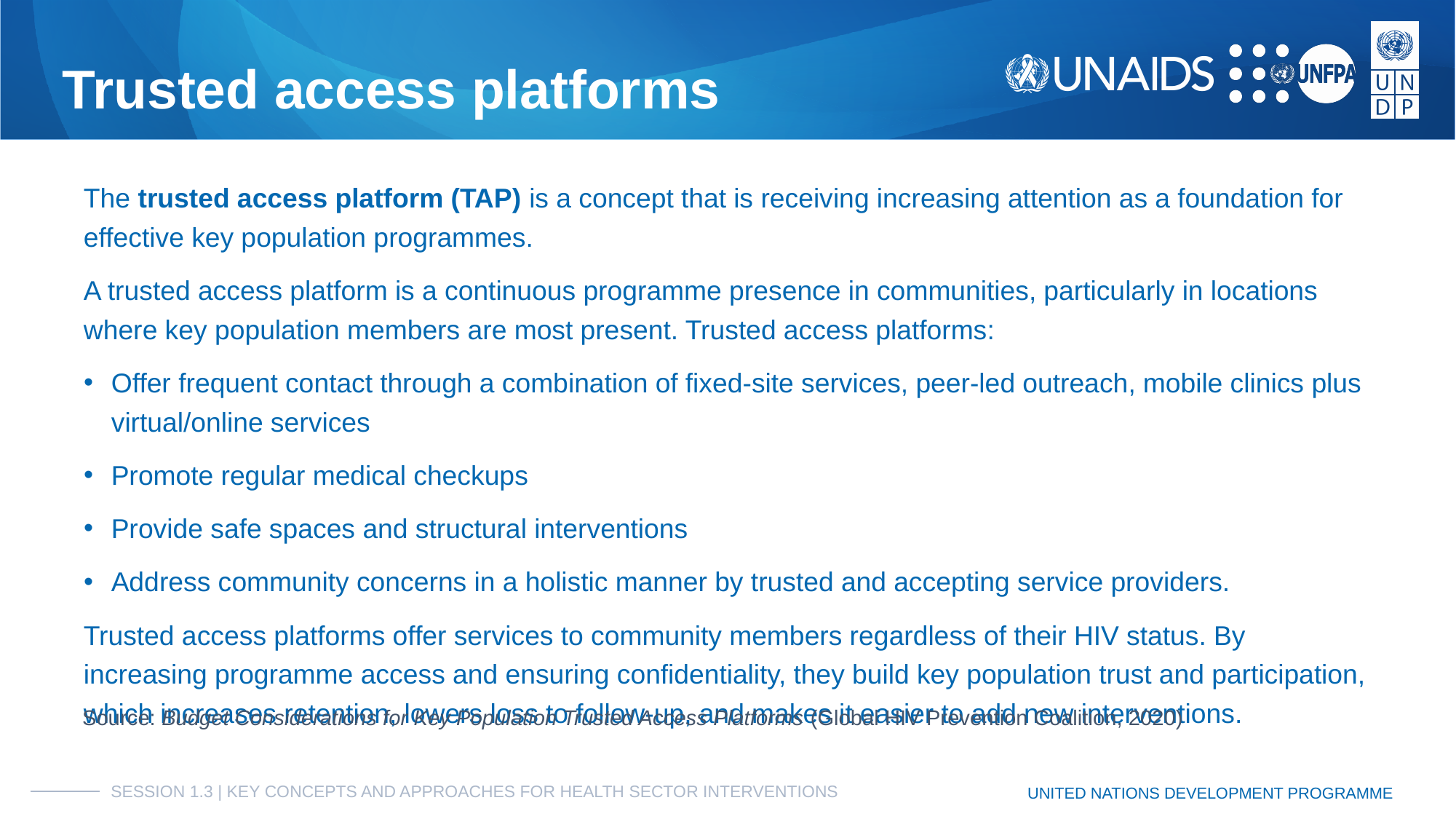

# Trusted access platforms
The trusted access platform (TAP) is a concept that is receiving increasing attention as a foundation for effective key population programmes.
A trusted access platform is a continuous programme presence in communities, particularly in locations where key population members are most present. Trusted access platforms:
Offer frequent contact through a combination of fixed-site services, peer-led outreach, mobile clinics plus virtual/online services
Promote regular medical checkups
Provide safe spaces and structural interventions
Address community concerns in a holistic manner by trusted and accepting service providers.
Trusted access platforms offer services to community members regardless of their HIV status. By increasing programme access and ensuring confidentiality, they build key population trust and participation, which increases retention, lowers loss to follow-up, and makes it easier to add new interventions.
Source: Budget Considerations for Key Population Trusted Access Platforms (Global HIV Prevention Coalition, 2020)
SESSION 1.3 | KEY CONCEPTS AND APPROACHES FOR HEALTH SECTOR INTERVENTIONS